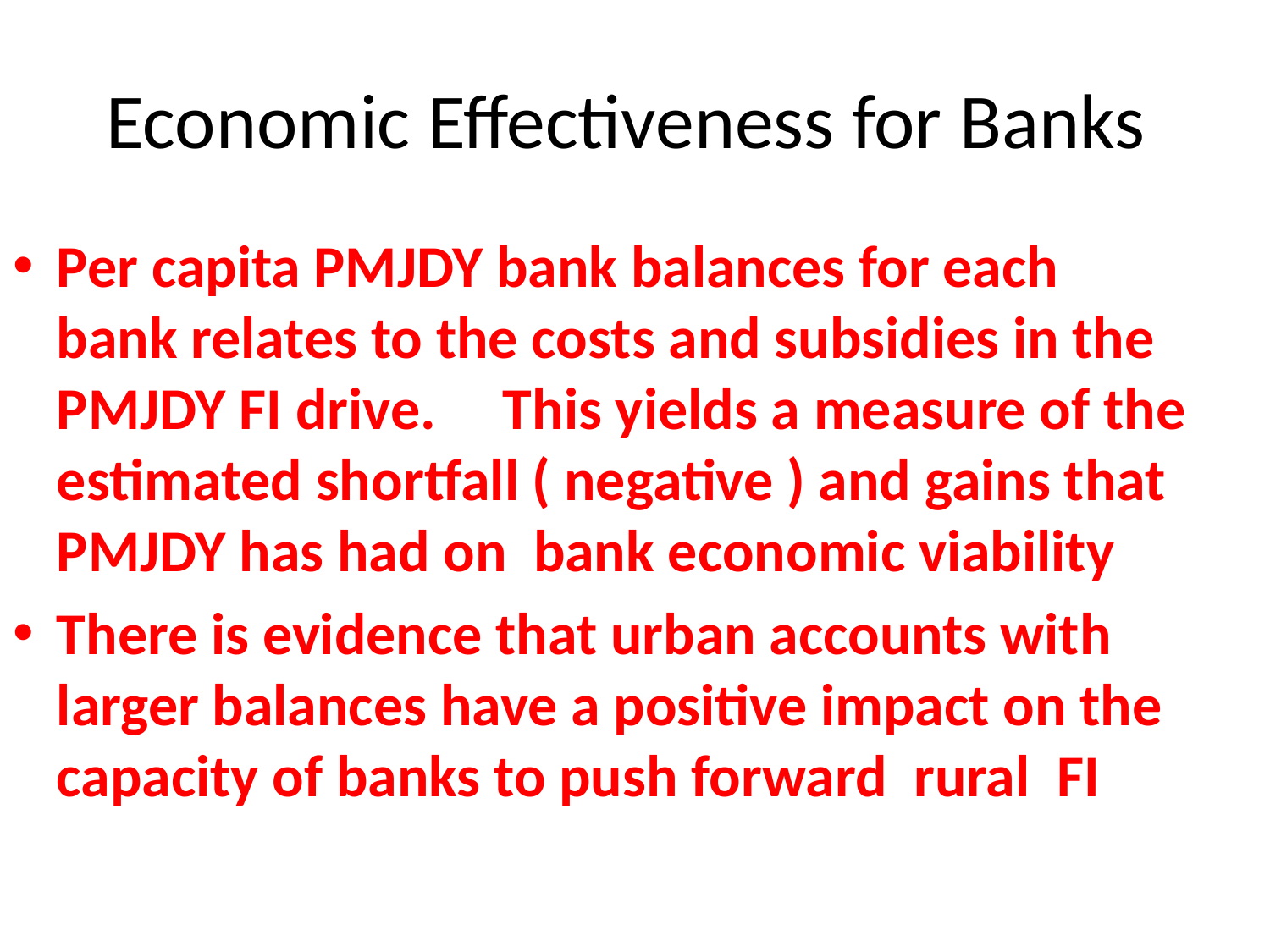

# Economic Effectiveness for Banks
Per capita PMJDY bank balances for each bank relates to the costs and subsidies in the PMJDY FI drive.     This yields a measure of the estimated shortfall ( negative ) and gains that PMJDY has had on  bank economic viability
There is evidence that urban accounts with larger balances have a positive impact on the capacity of banks to push forward  rural  FI